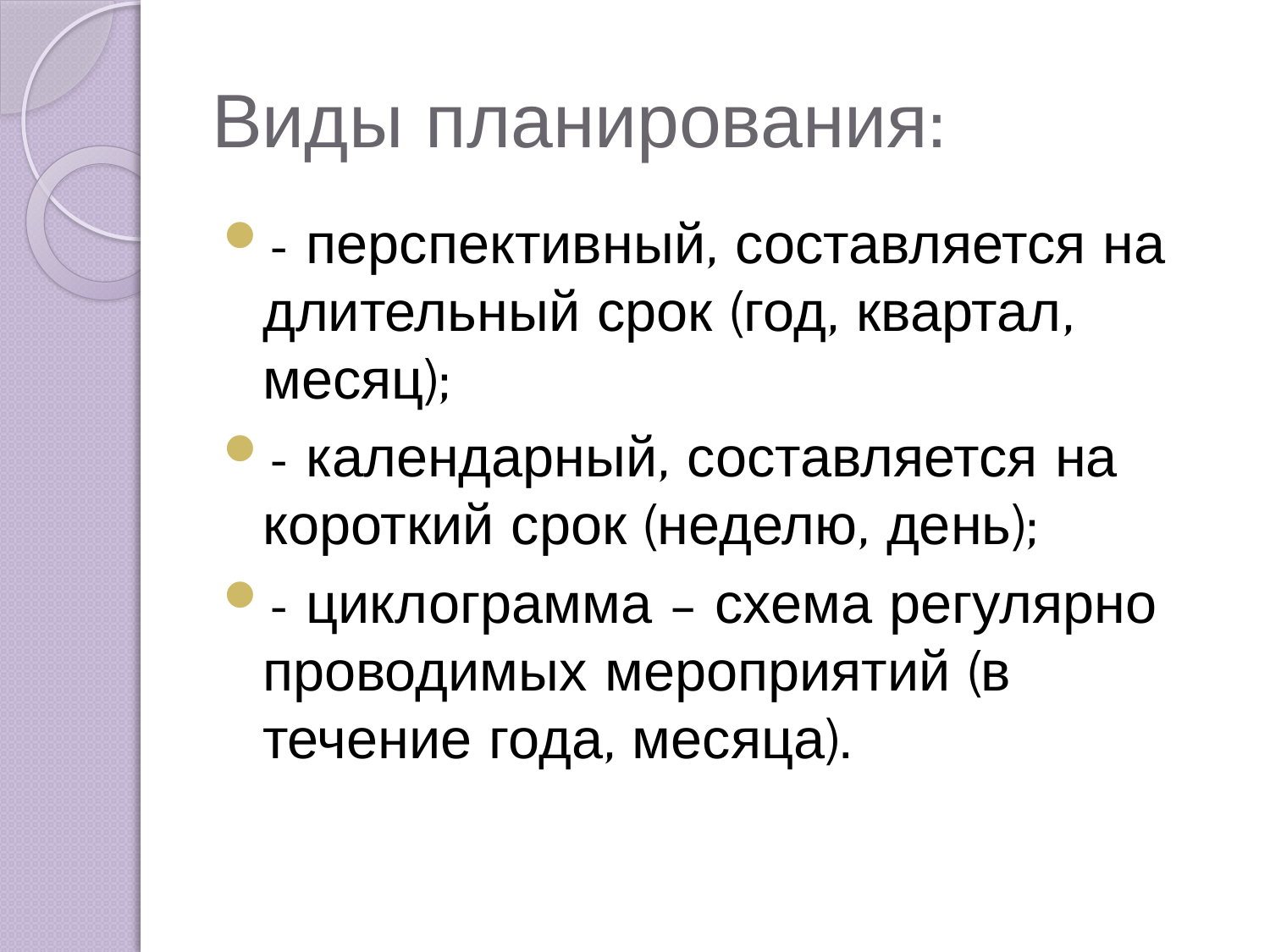

# Виды планирования:
- перспективный, составляется на длительный срок (год, квартал, месяц);
- календарный, составляется на короткий срок (неделю, день);
- циклограмма – схема регулярно проводимых мероприятий (в течение года, месяца).